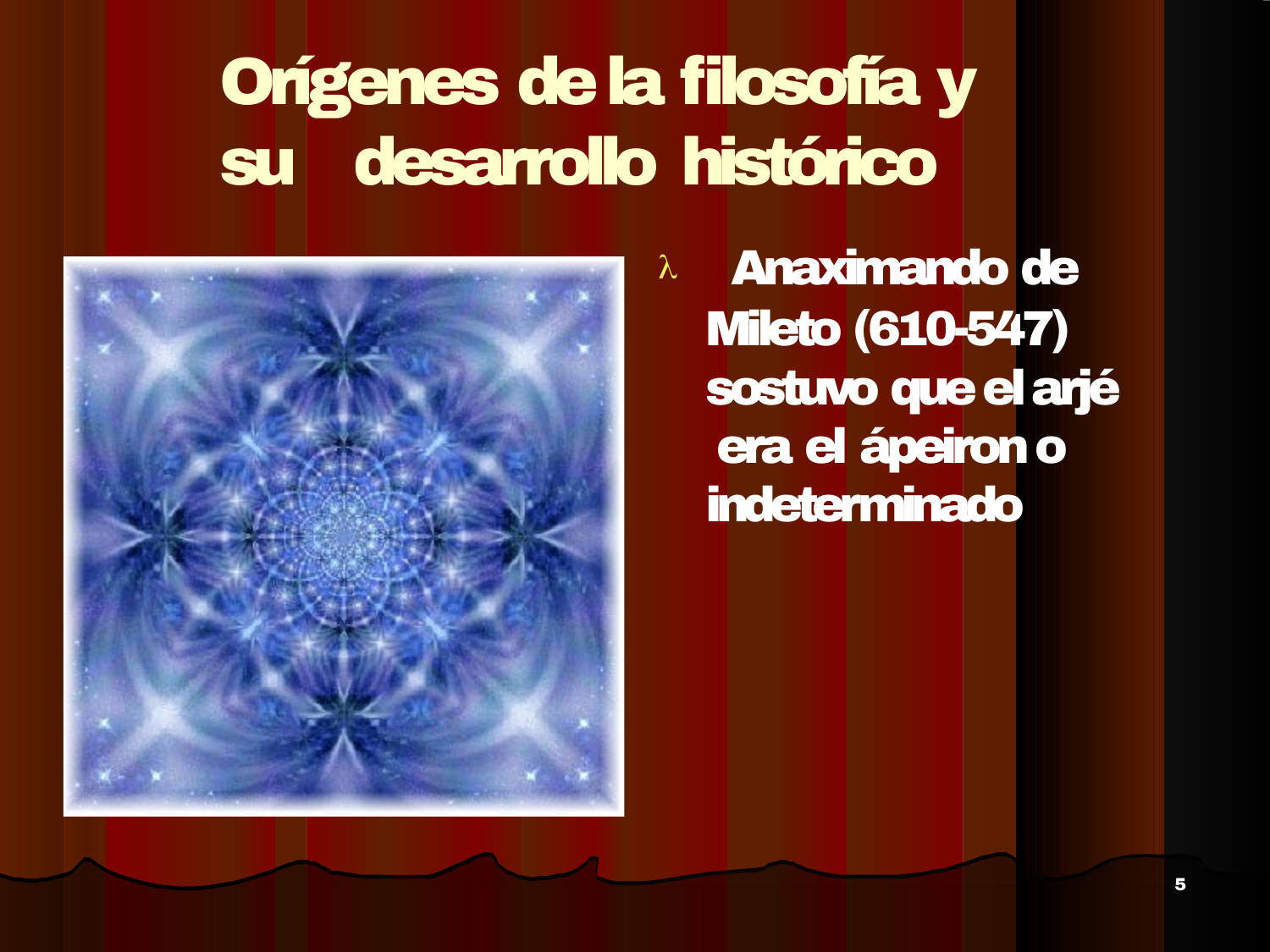

# Orígenes de la filosofía y su
desarrollo histórico
λ Anaximando de  Mileto (610-547)  sostuvo que el arjé  era el ápeiron o  indeterminado

5